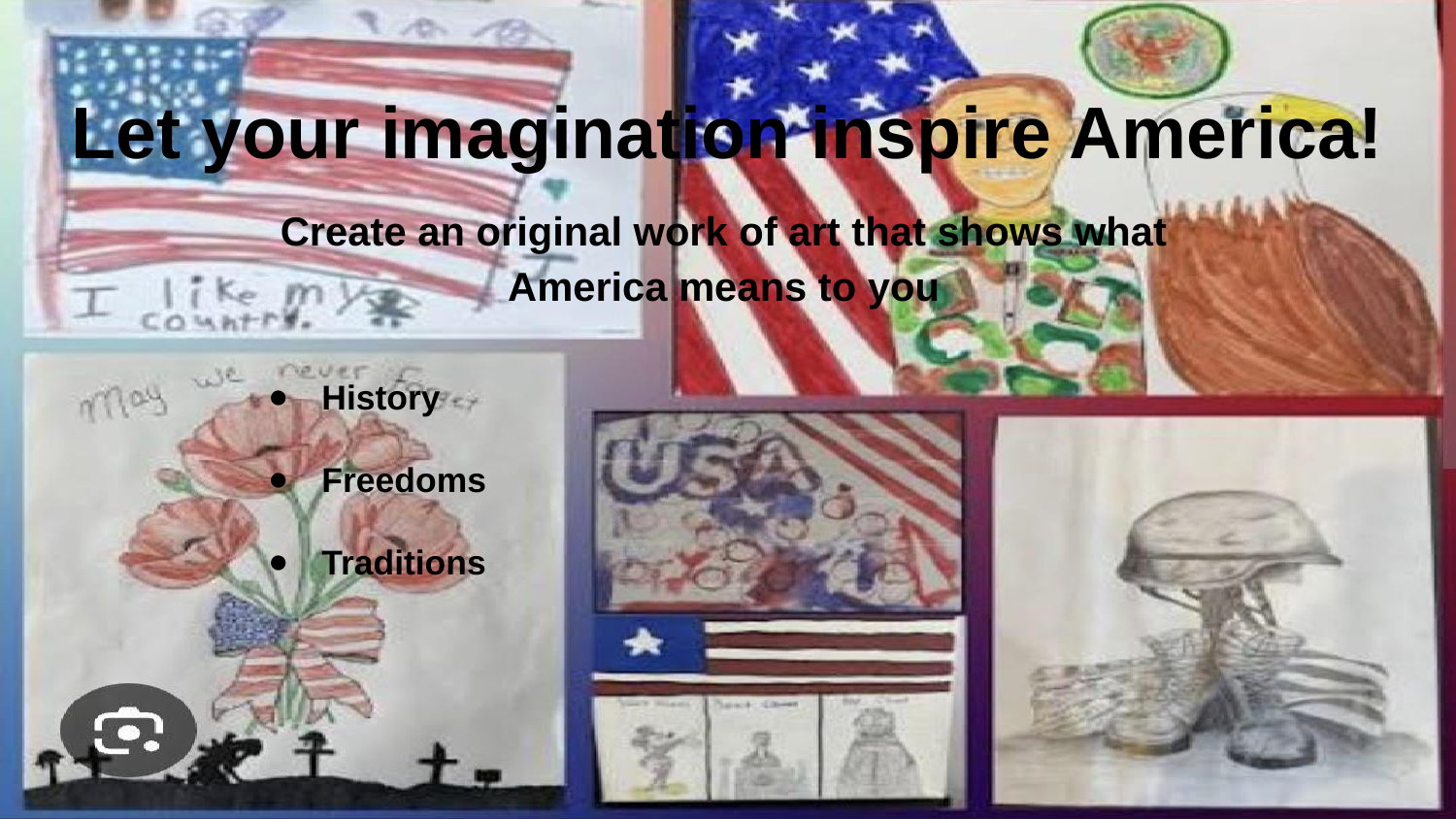

# Let your imagination inspire America!
Create an original work of art that shows what America means to you
History
Freedoms
Traditions